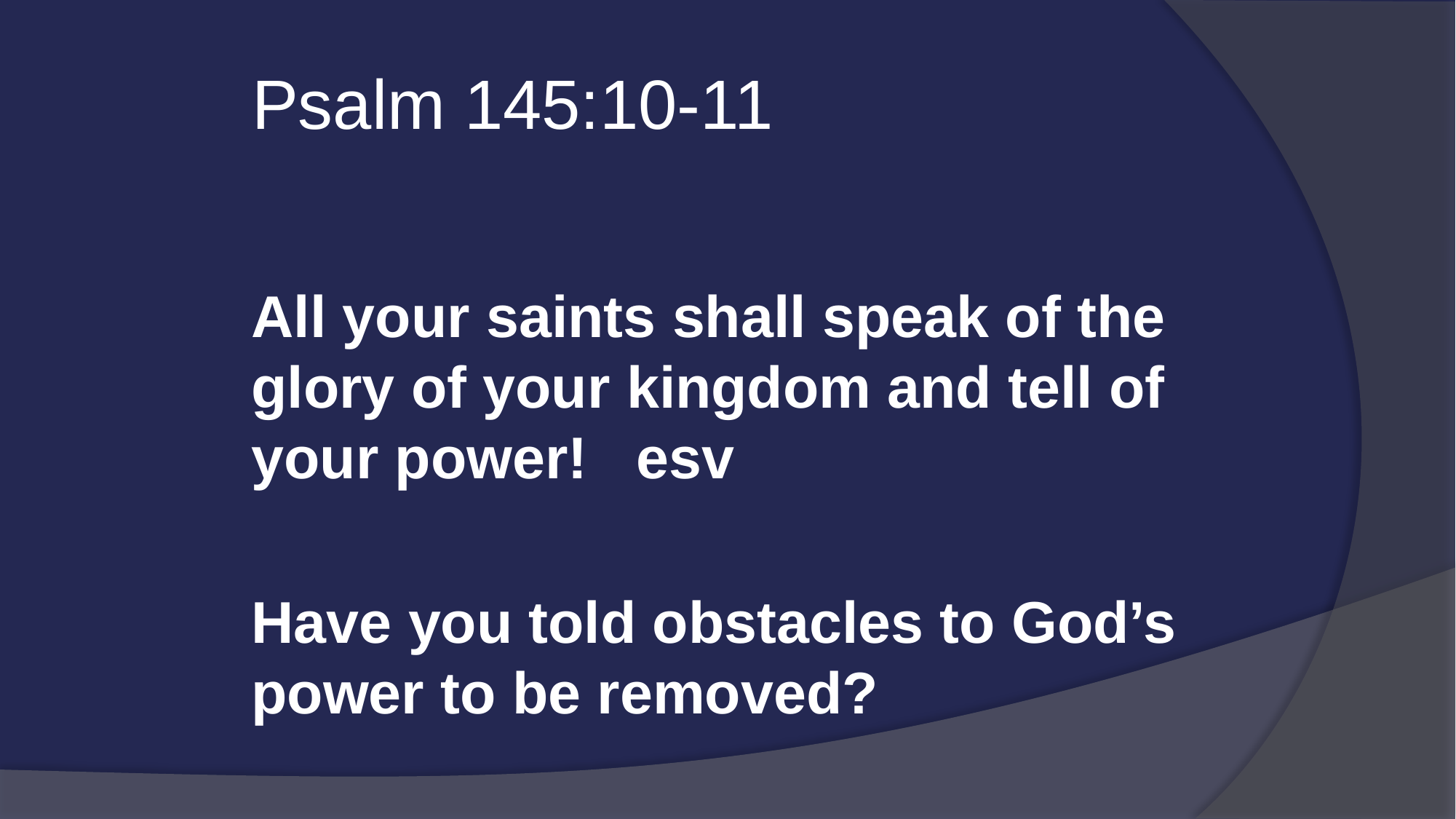

# Psalm 145:10-11

All your saints shall speak of the glory of your kingdom and tell of your power!   esv

Have you told obstacles to God’s power to be removed?